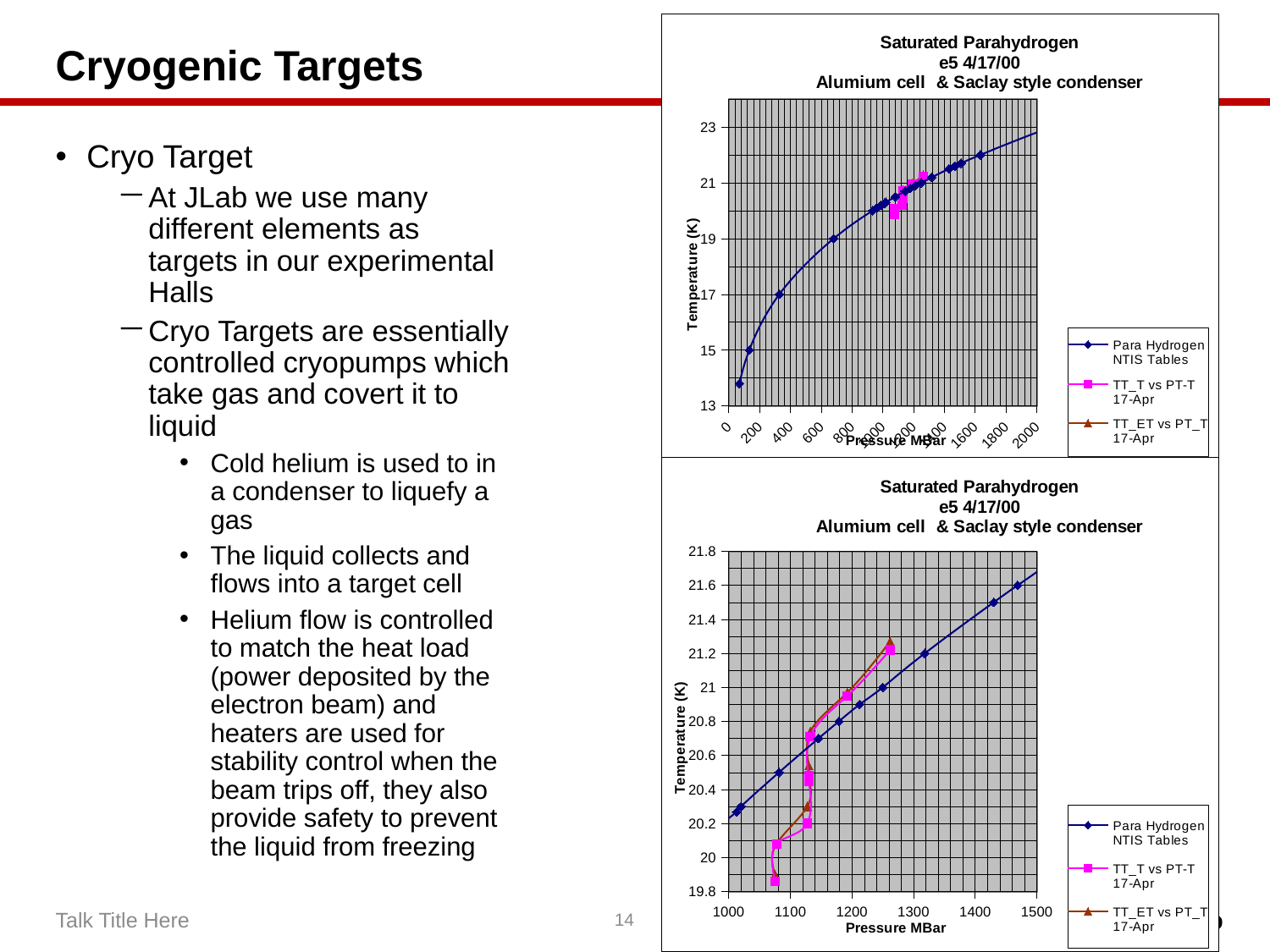

### Chart: Saturated Parahydrogen
e5 4/17/00
Alumium cell  & Saclay style condenser

| Category | Para Hydrogen | TT_T vs PT-T | TT_ET vs PT_T |
|---|---|---|---|
# Cryogenic Targets
Cryo Target
At JLab we use many different elements as targets in our experimental Halls
Cryo Targets are essentially controlled cryopumps which take gas and covert it to liquid
Cold helium is used to in a condenser to liquefy a gas
The liquid collects and flows into a target cell
Helium flow is controlled to match the heat load (power deposited by the electron beam) and heaters are used for stability control when the beam trips off, they also provide safety to prevent the liquid from freezing

### Chart: Saturated Parahydrogen
e5 4/17/00
Alumium cell  & Saclay style condenser

| Category | Para Hydrogen | TT_T vs PT-T | TT_ET vs PT_T |
|---|---|---|---|
Talk Title Here
14